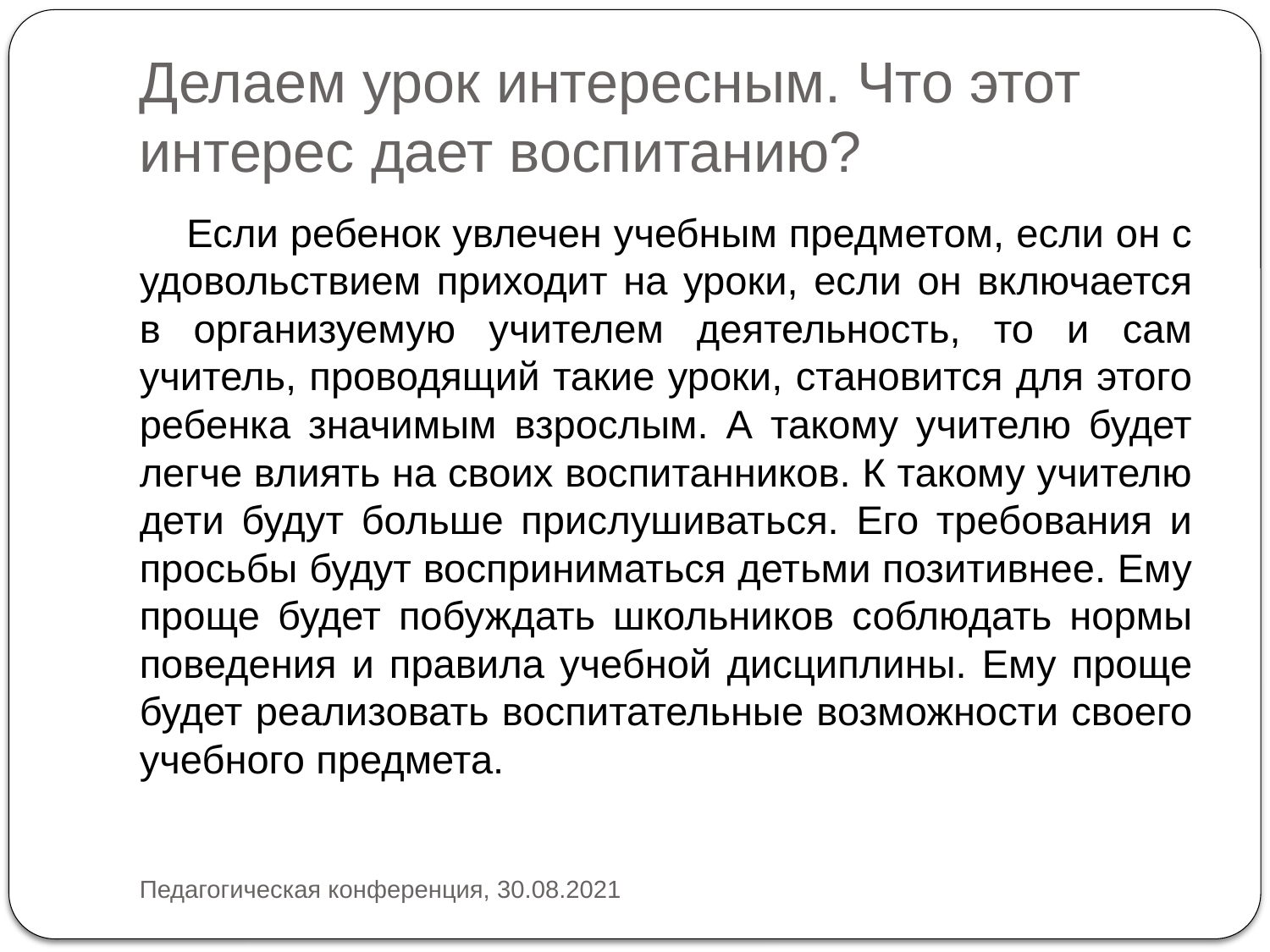

# Делаем урок интересным. Что этот интерес дает воспитанию?
Если ребенок увлечен учебным предметом, если он с удовольствием приходит на уроки, если он включается в организуемую учителем деятельность, то и сам учитель, проводящий такие уроки, становится для этого ребенка значимым взрослым. А такому учителю будет легче влиять на своих воспитанников. К такому учителю дети будут больше прислушиваться. Его требования и просьбы будут восприниматься детьми позитивнее. Ему проще будет побуждать школьников соблюдать нормы поведения и правила учебной дисциплины. Ему проще будет реализовать воспитательные возможности своего учебного предмета.
Педагогическая конференция, 30.08.2021